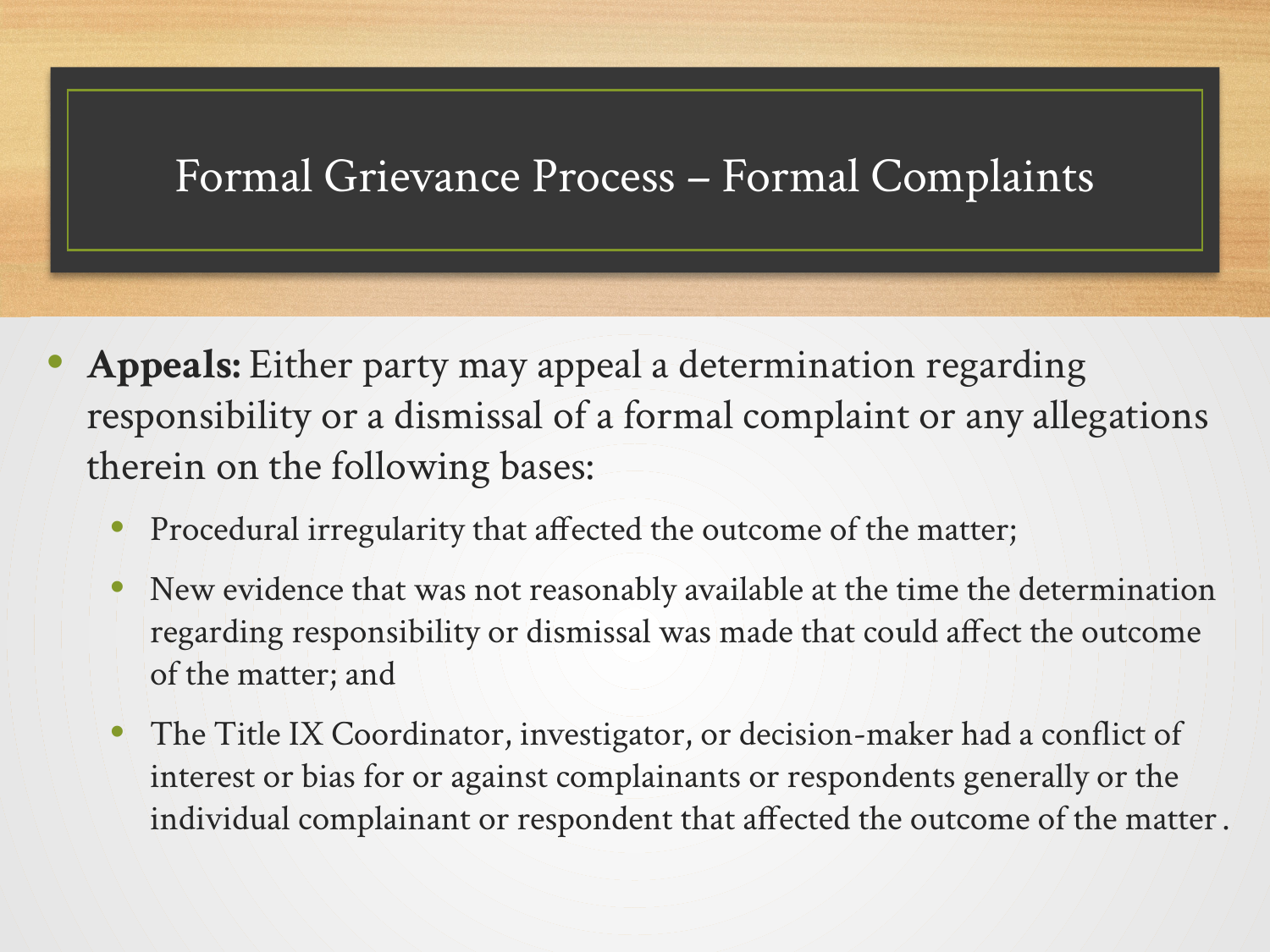

# Formal Grievance Process – Formal Complaints

Appeals: Either party may appeal a determination regarding responsibility or a dismissal of a formal complaint or any allegations therein on the following bases:
Procedural irregularity that affected the outcome of the matter;
New evidence that was not reasonably available at the time the determination regarding responsibility or dismissal was made that could affect the outcome of the matter; and
The Title IX Coordinator, investigator, or decision-maker had a conflict of interest or bias for or against complainants or respondents generally or the individual complainant or respondent that affected the outcome of the matter .